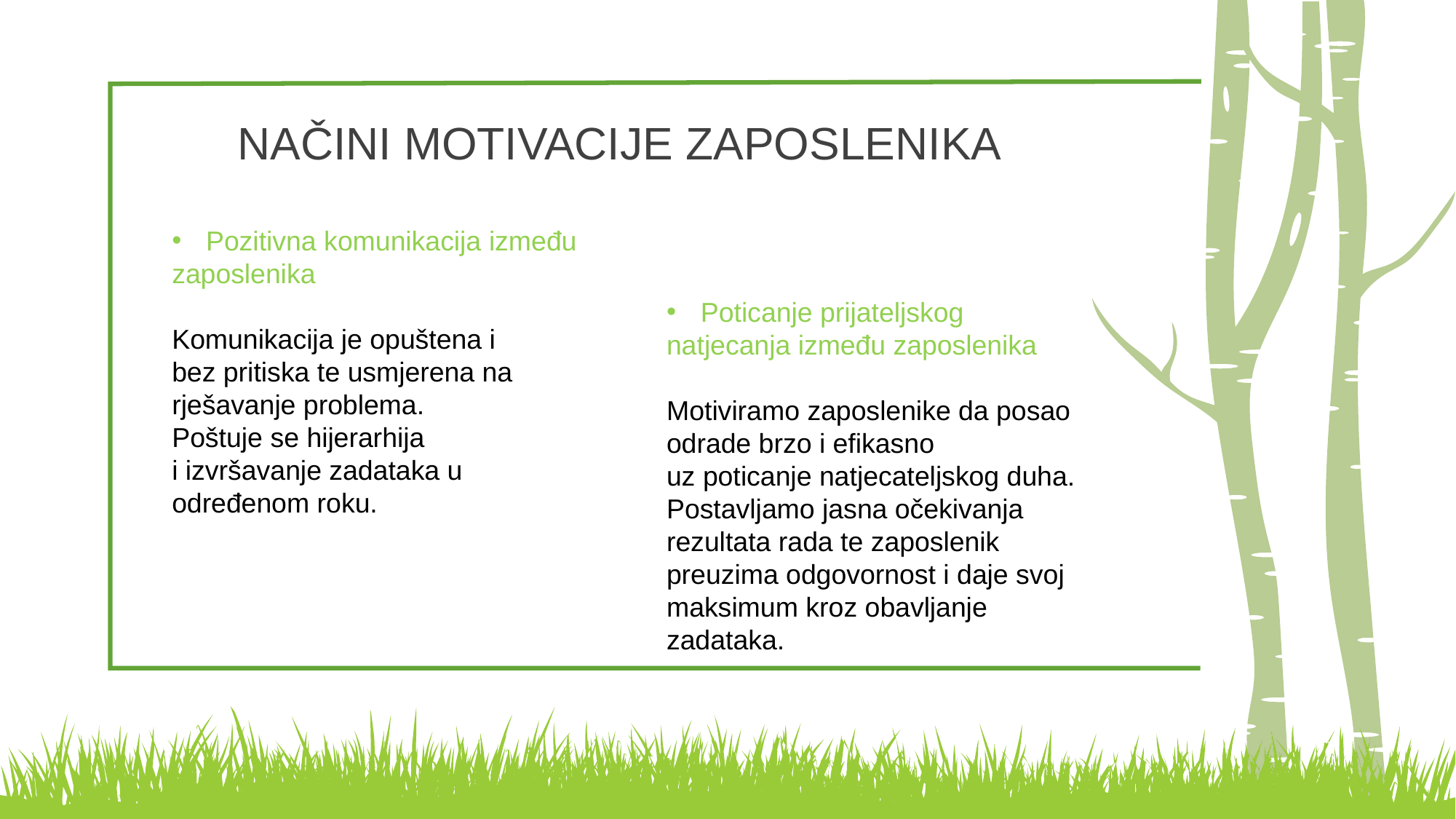

NAČINI MOTIVACIJE ZAPOSLENIKA
Pozitivna komunikacija između
zaposlenika

Komunikacija je opuštena i
bez pritiska te usmjerena na rješavanje problema.
Poštuje se hijerarhija
i izvršavanje zadataka u
određenom roku.
Poticanje prijateljskog
natjecanja između zaposlenika

Motiviramo zaposlenike da posao
odrade brzo i efikasno
uz poticanje natjecateljskog duha.
Postavljamo jasna očekivanja rezultata rada te zaposlenik preuzima odgovornost i daje svoj maksimum kroz obavljanje zadataka.